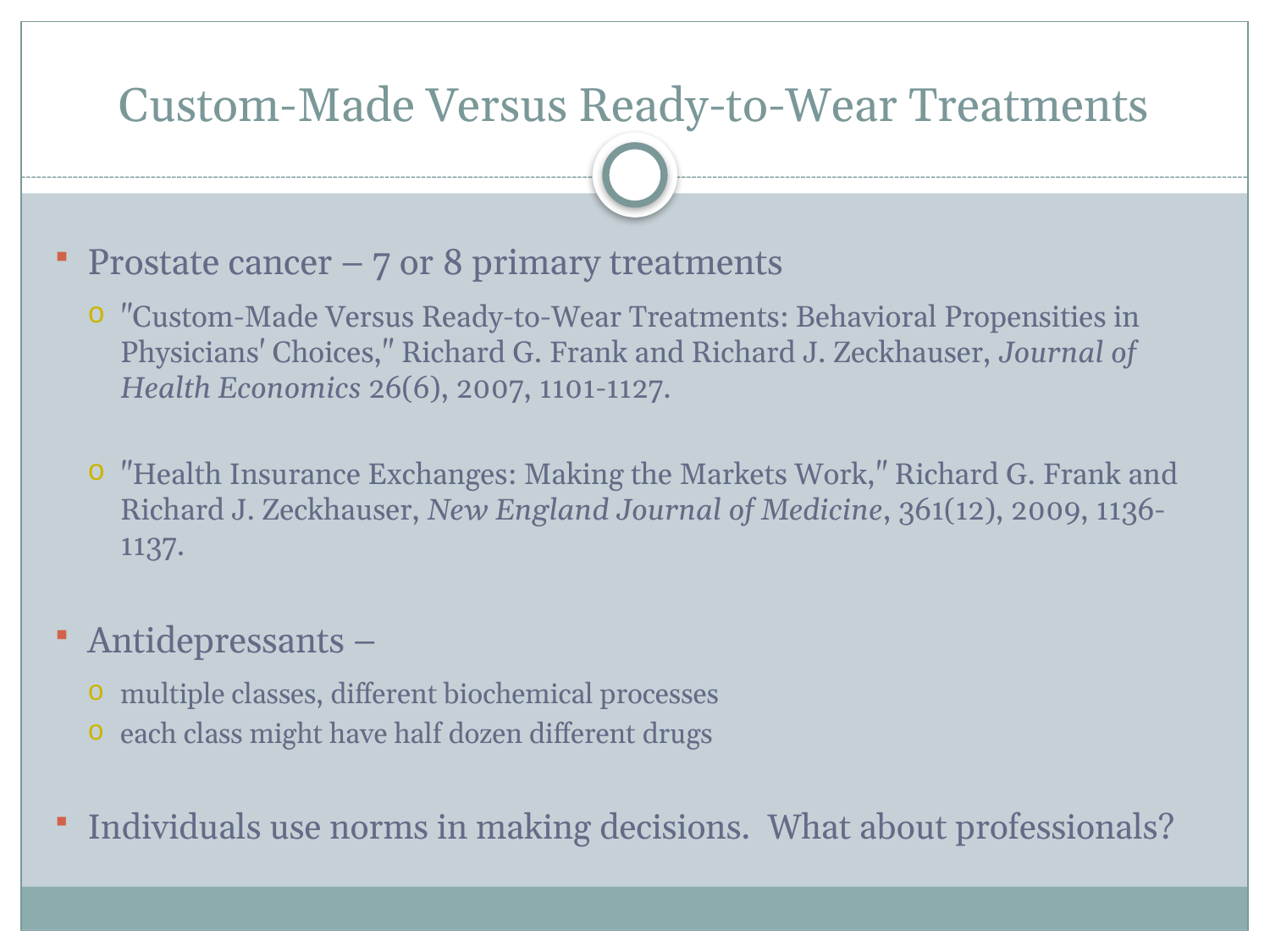

# Custom-Made Versus Ready-to-Wear Treatments
Prostate cancer – 7 or 8 primary treatments
"Custom-Made Versus Ready-to-Wear Treatments: Behavioral Propensities in Physicians' Choices," Richard G. Frank and Richard J. Zeckhauser, Journal of Health Economics 26(6), 2007, 1101-1127.

"Health Insurance Exchanges: Making the Markets Work," Richard G. Frank and Richard J. Zeckhauser, New England Journal of Medicine, 361(12), 2009, 1136-1137.

Antidepressants –
multiple classes, different biochemical processes
each class might have half dozen different drugs

Individuals use norms in making decisions.  What about professionals?